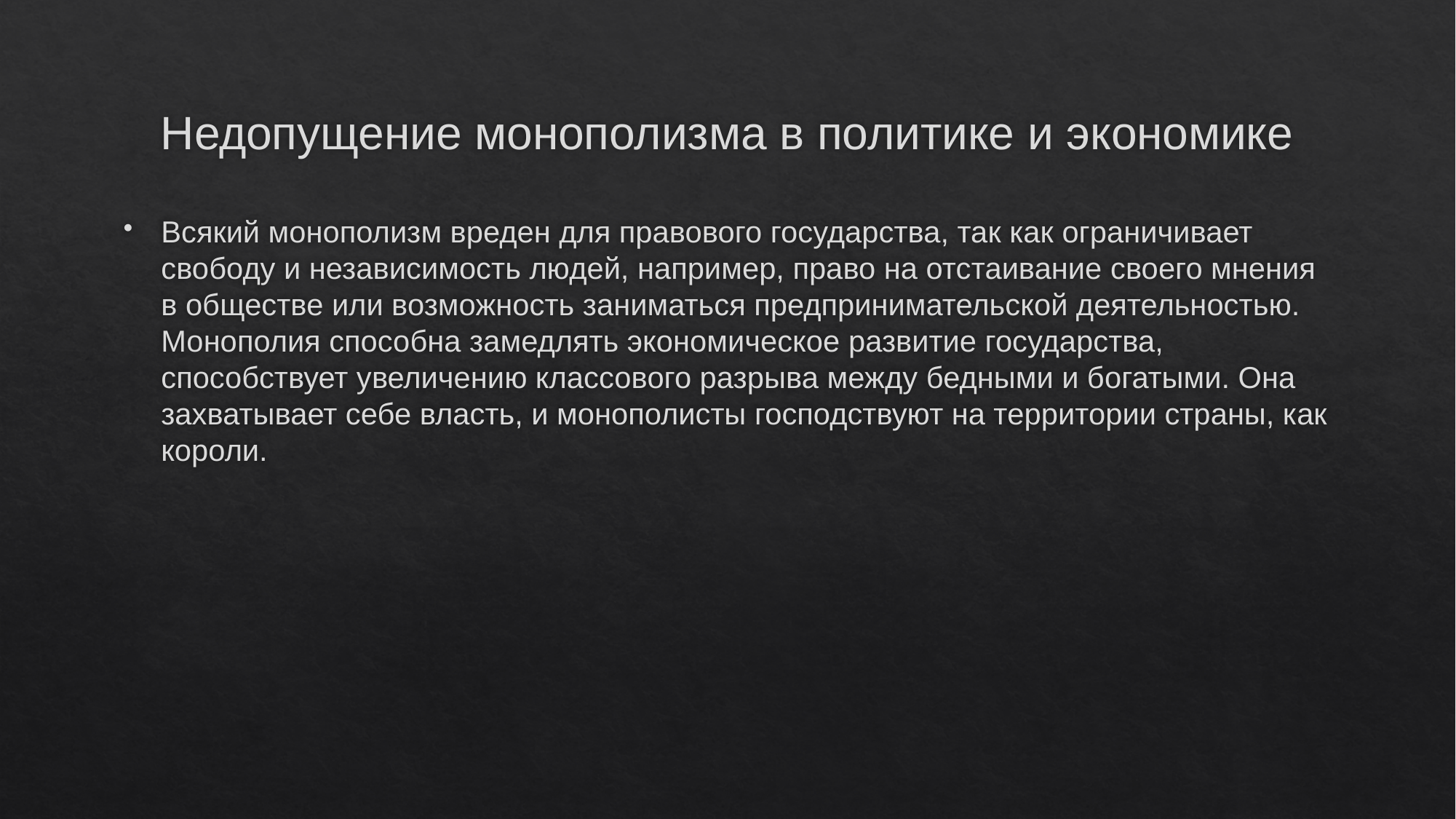

# Недопущение монополизма в политике и экономике
Всякий монополизм вреден для правового государства, так как ограничивает свободу и независимость людей, например, право на отстаивание своего мнения в обществе или возможность заниматься предпринимательской деятельностью. Монополия способна замедлять экономическое развитие государства, способствует увеличению классового разрыва между бедными и богатыми. Она захватывает себе власть, и монополисты господствуют на территории страны, как короли.